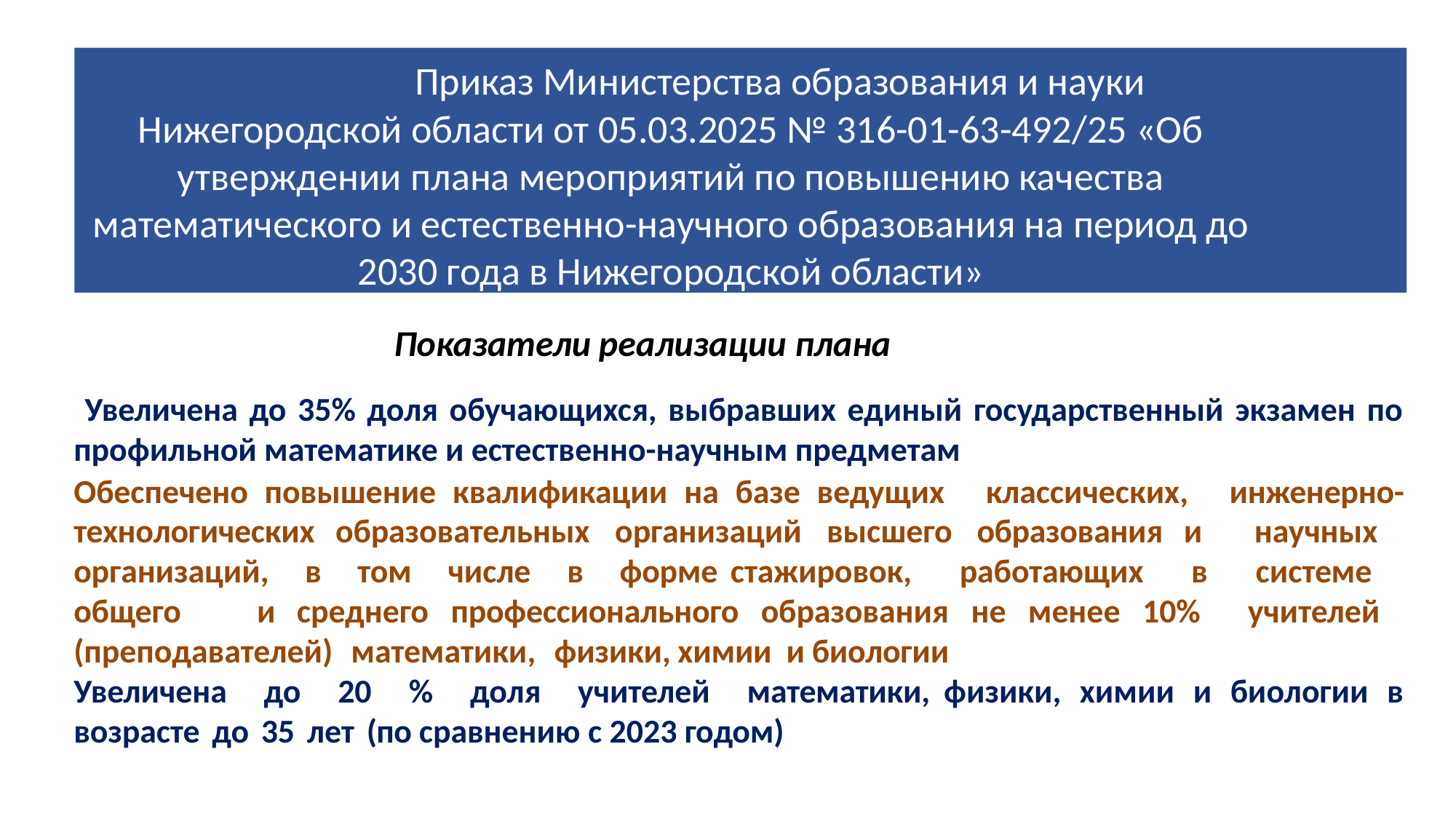

Приказ Министерства образования и науки Нижегородской области от 05.03.2025 № 316-01-63-492/25 «Об утверждении плана мероприятий по повышению качества математического и естественно-научного образования на период до 2030 года в Нижегородской области»
Показатели реализации плана
 Увеличена до 35% доля обучающихся, выбравших единый государственный экзамен по профильной математике и естественно-научным предметам
Обеспечено повышение квалификации на базе ведущих  классических,  инженерно-технологических образовательных организаций высшего образования и  научных  организаций,  в  том  числе  в  форме стажировок,   работающих   в   системе   общего   и среднего профессионального образования не менее 10%  учителей  (преподавателей)  математики,  физики, химии  и биологии
Увеличена  до  20  %  доля  учителей  математики, физики, химии и биологии в возрасте до 35 лет (по сравнению с 2023 годом)